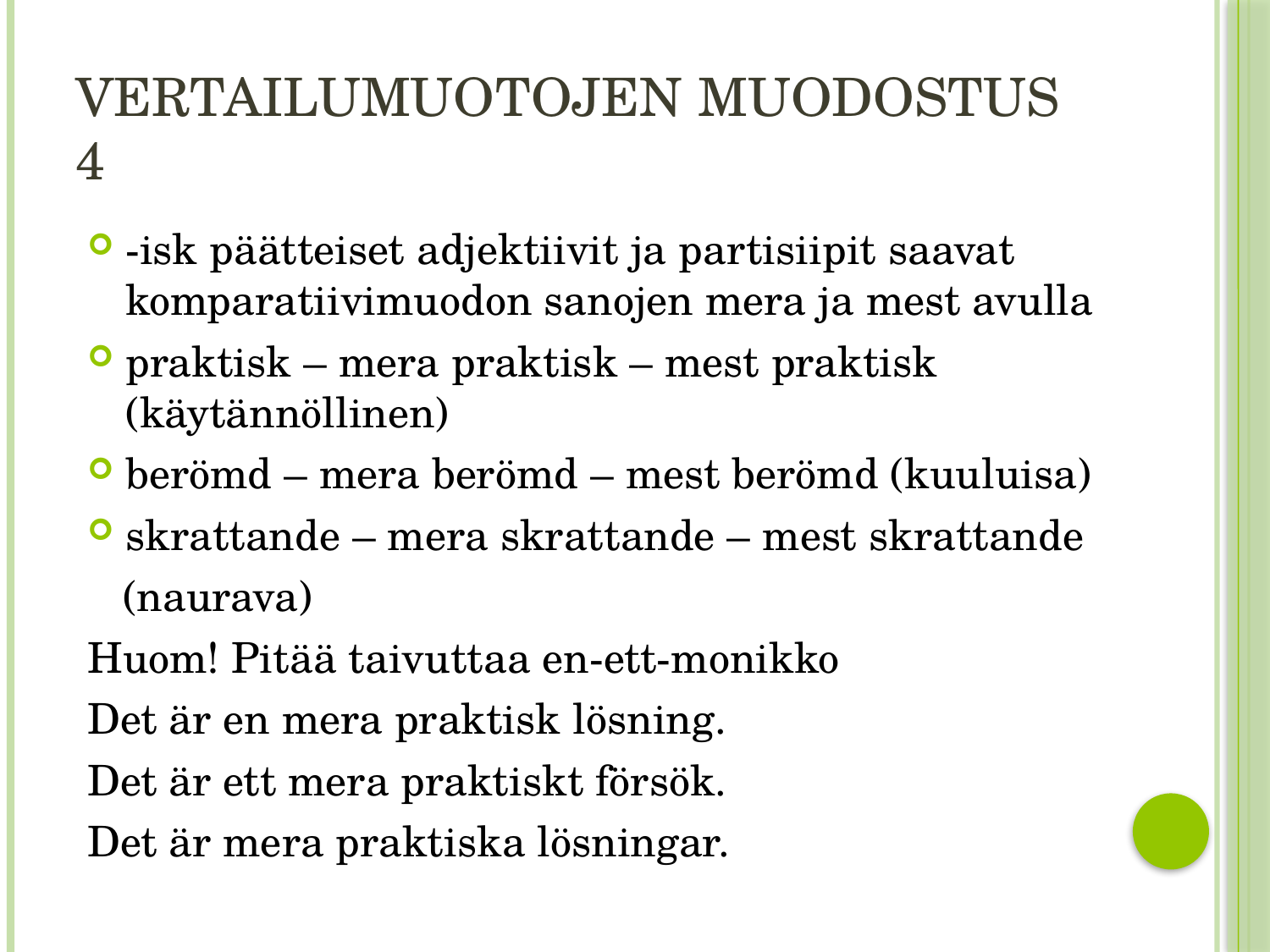

# Vertailumuotojen muodostus 4
-isk päätteiset adjektiivit ja partisiipit saavat komparatiivimuodon sanojen mera ja mest avulla
praktisk – mera praktisk – mest praktisk (käytännöllinen)
berömd – mera berömd – mest berömd (kuuluisa)
skrattande – mera skrattande – mest skrattande
   (naurava)
Huom! Pitää taivuttaa en-ett-monikko
Det är en mera praktisk lösning.
Det är ett mera praktiskt försök.
Det är mera praktiska lösningar.